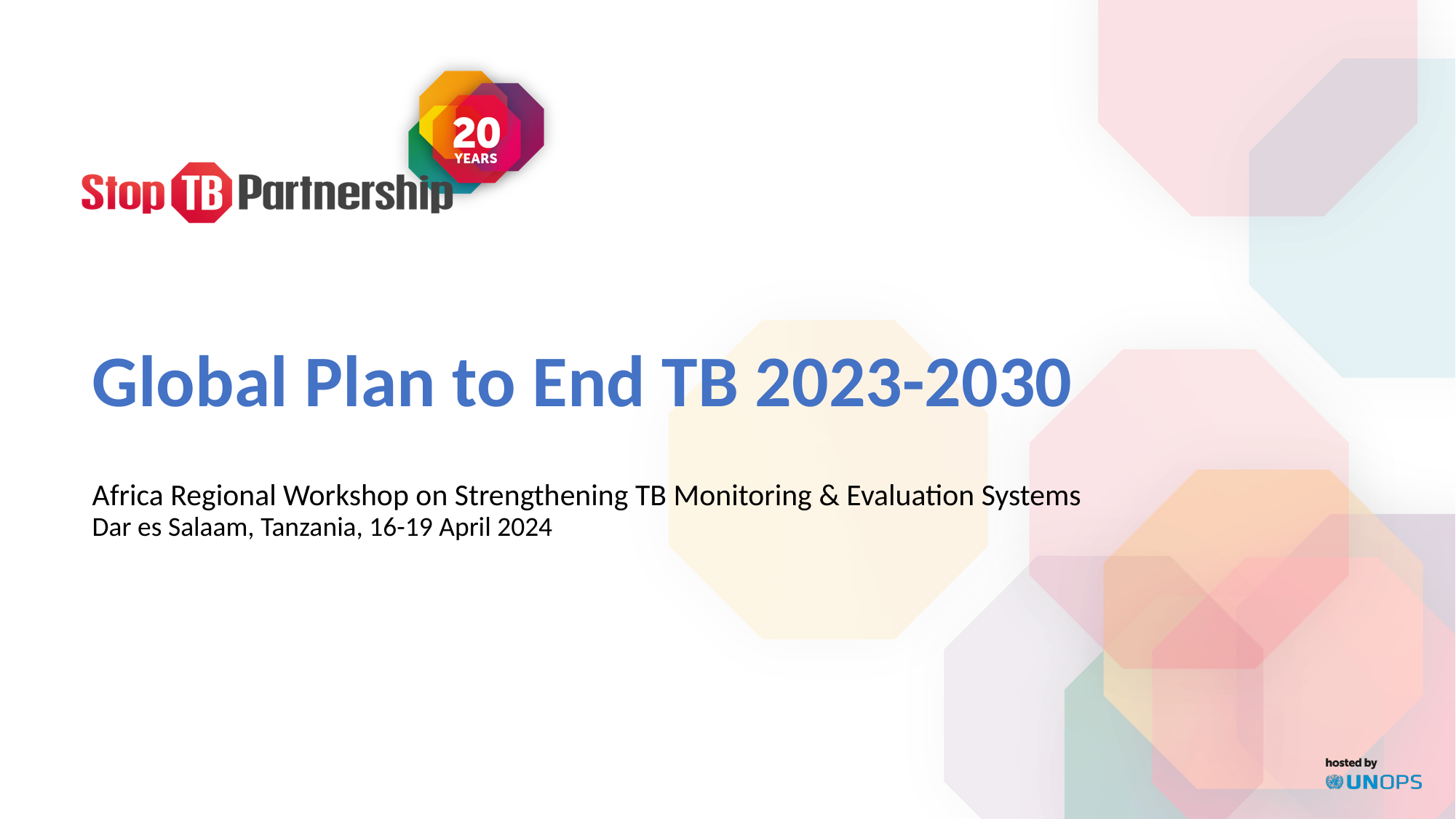

# Global Plan to End TB 2023-2030
Africa Regional Workshop on Strengthening TB Monitoring & Evaluation Systems
Dar es Salaam, Tanzania, 16-19 April 2024